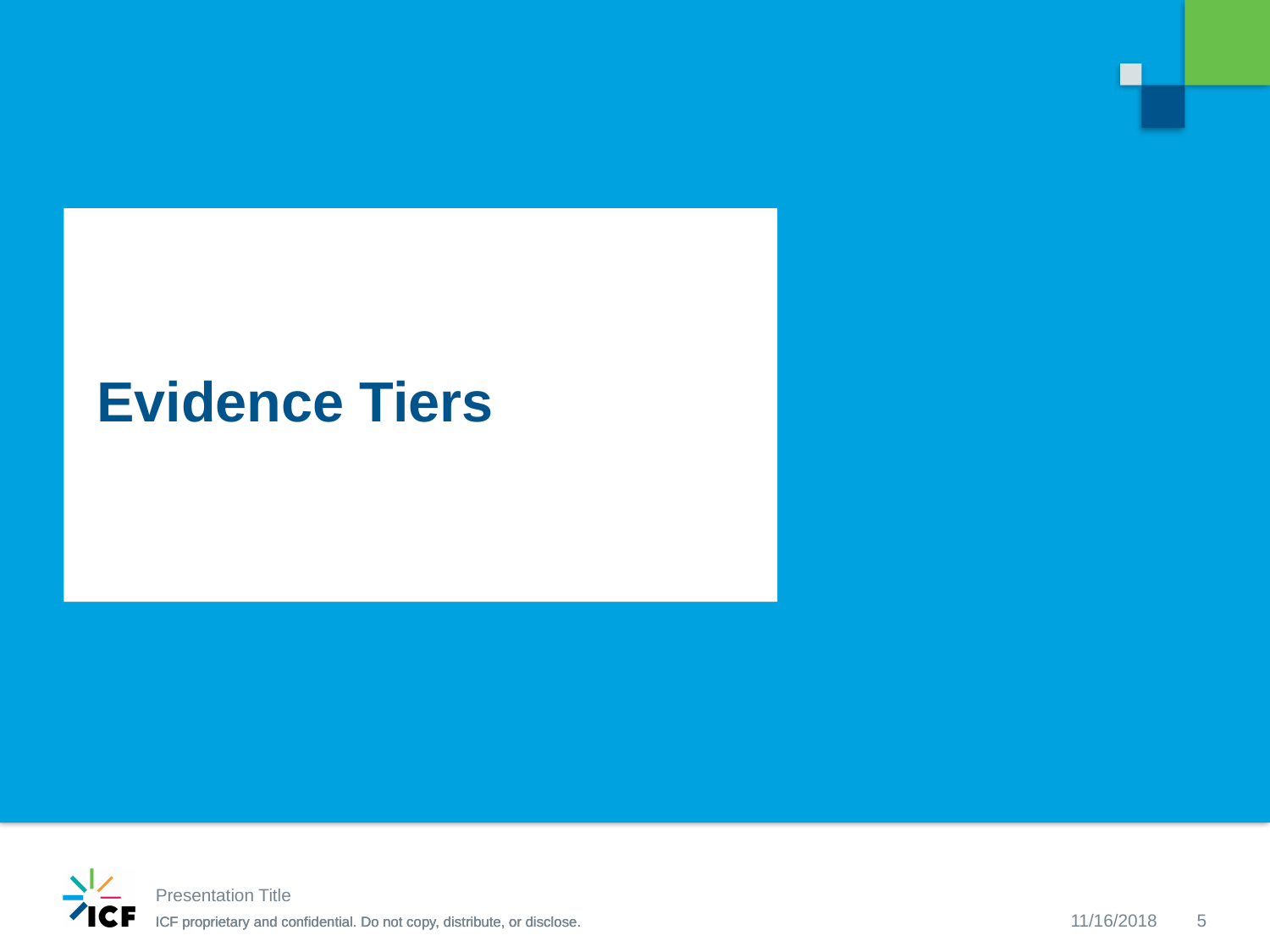

# Evidence Tiers

Presentation Title
11/16/2018
5